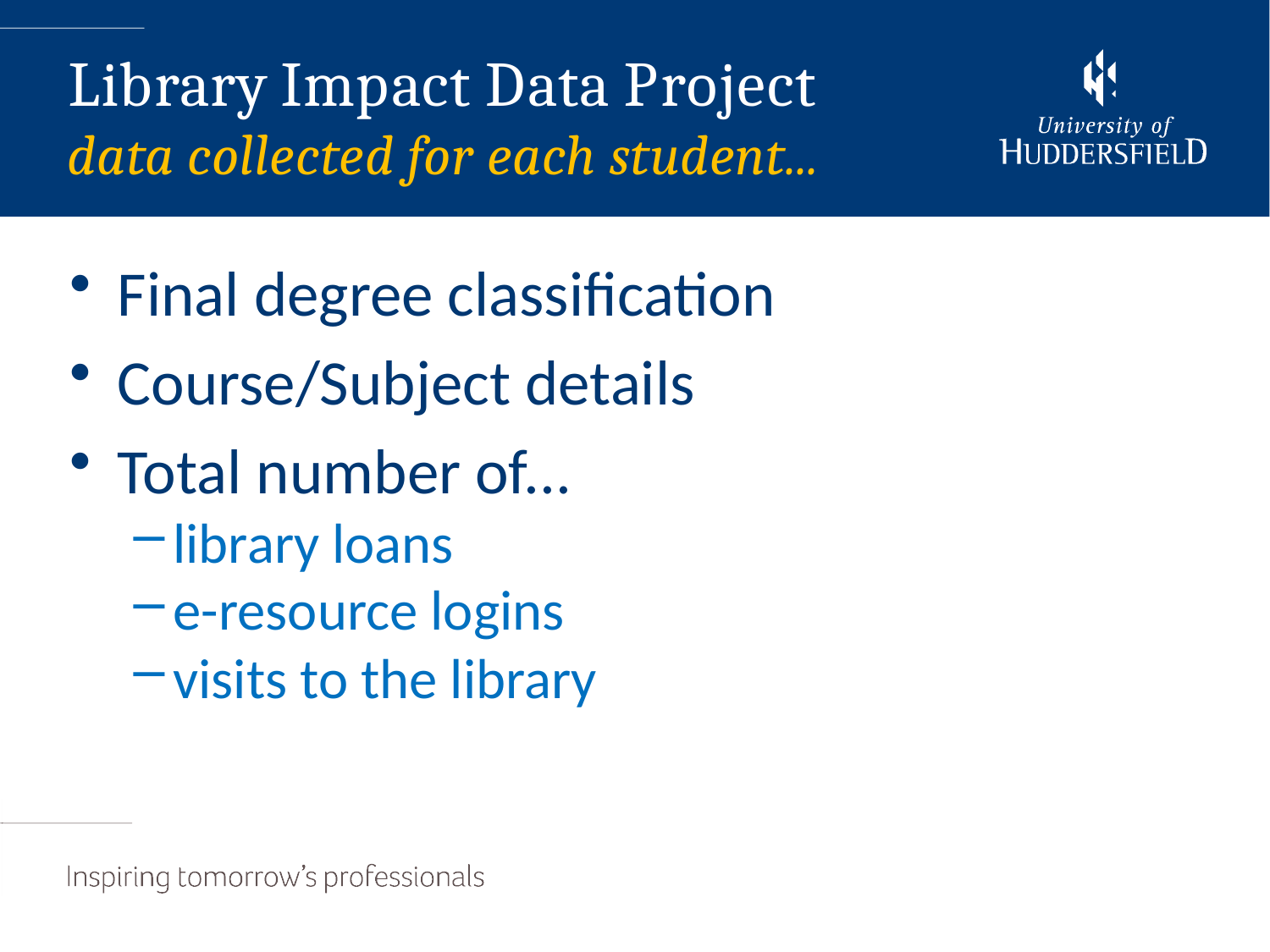

Final degree classification
Course/Subject details
Total number of...
library loans
e-resource logins
visits to the library
Library Impact Data Project
data collected for each student...